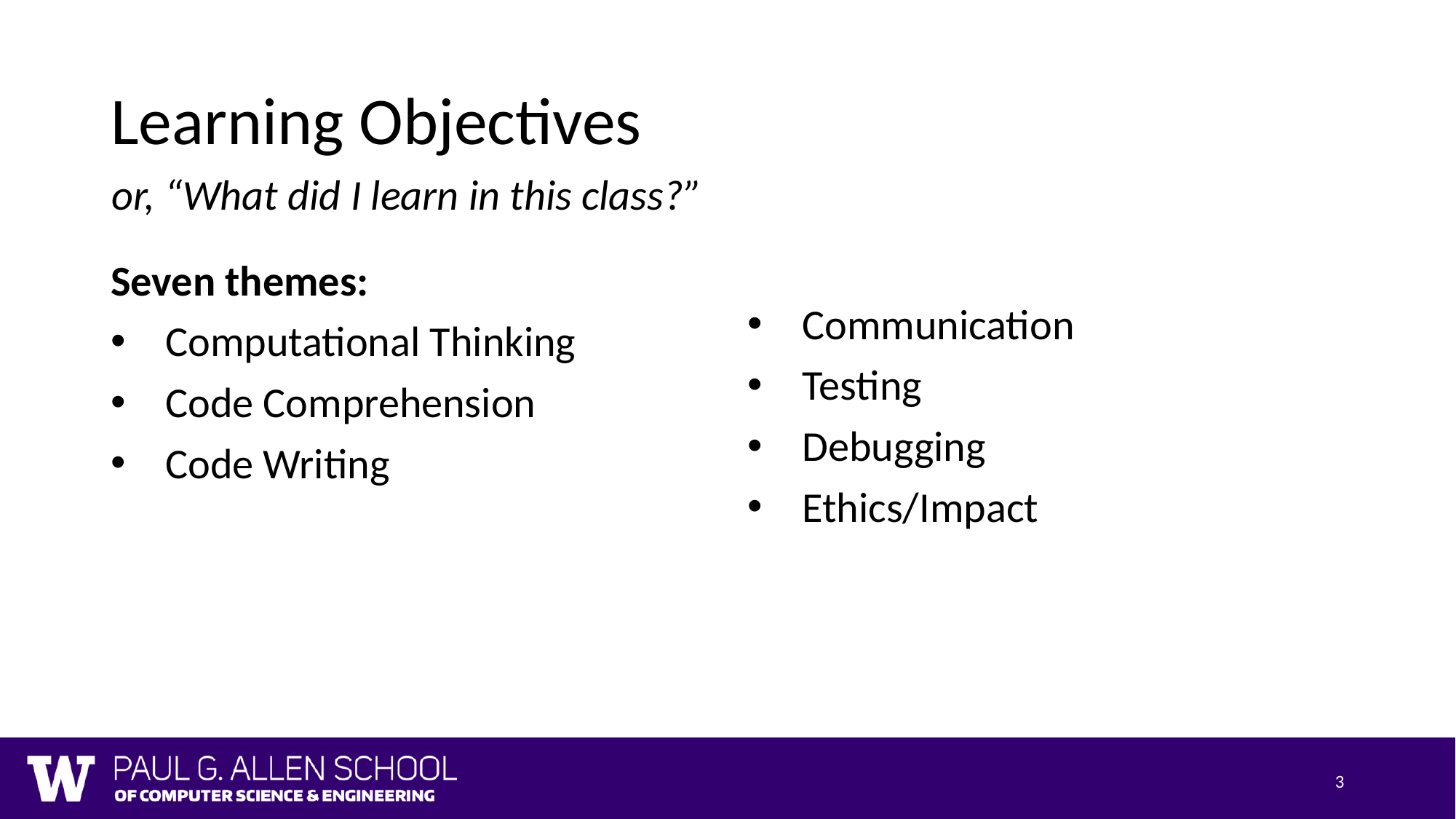

# Learning Objectives
or, “What did I learn in this class?”

Communication
Testing
Debugging
Ethics/Impact

Seven themes:
Computational Thinking
Code Comprehension
Code Writing

3